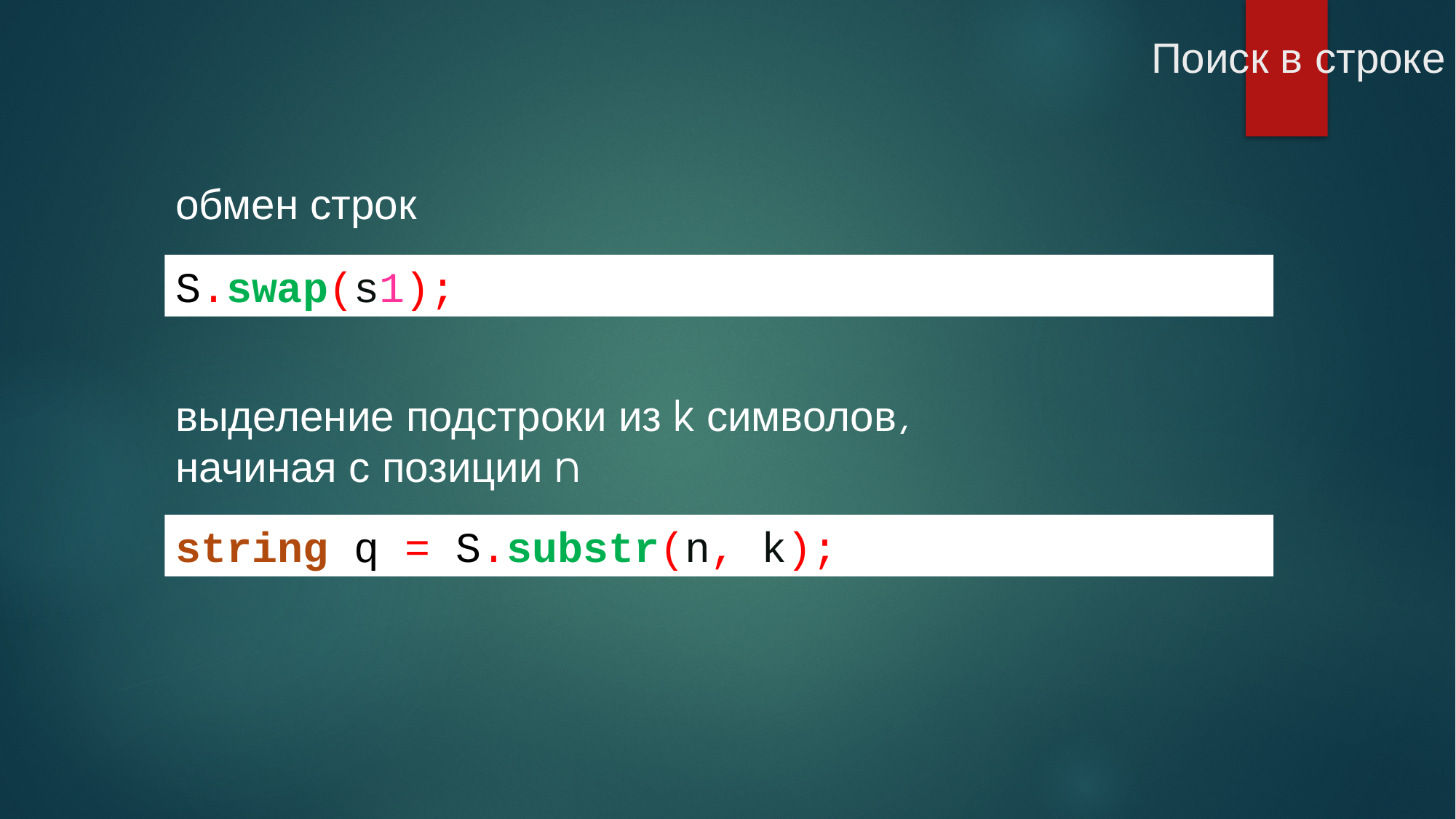

Поиск в строке
обмен строк
S.swap(s1);
выделение подстроки из k символов,
начиная с позиции n
string q = S.substr(n, k);